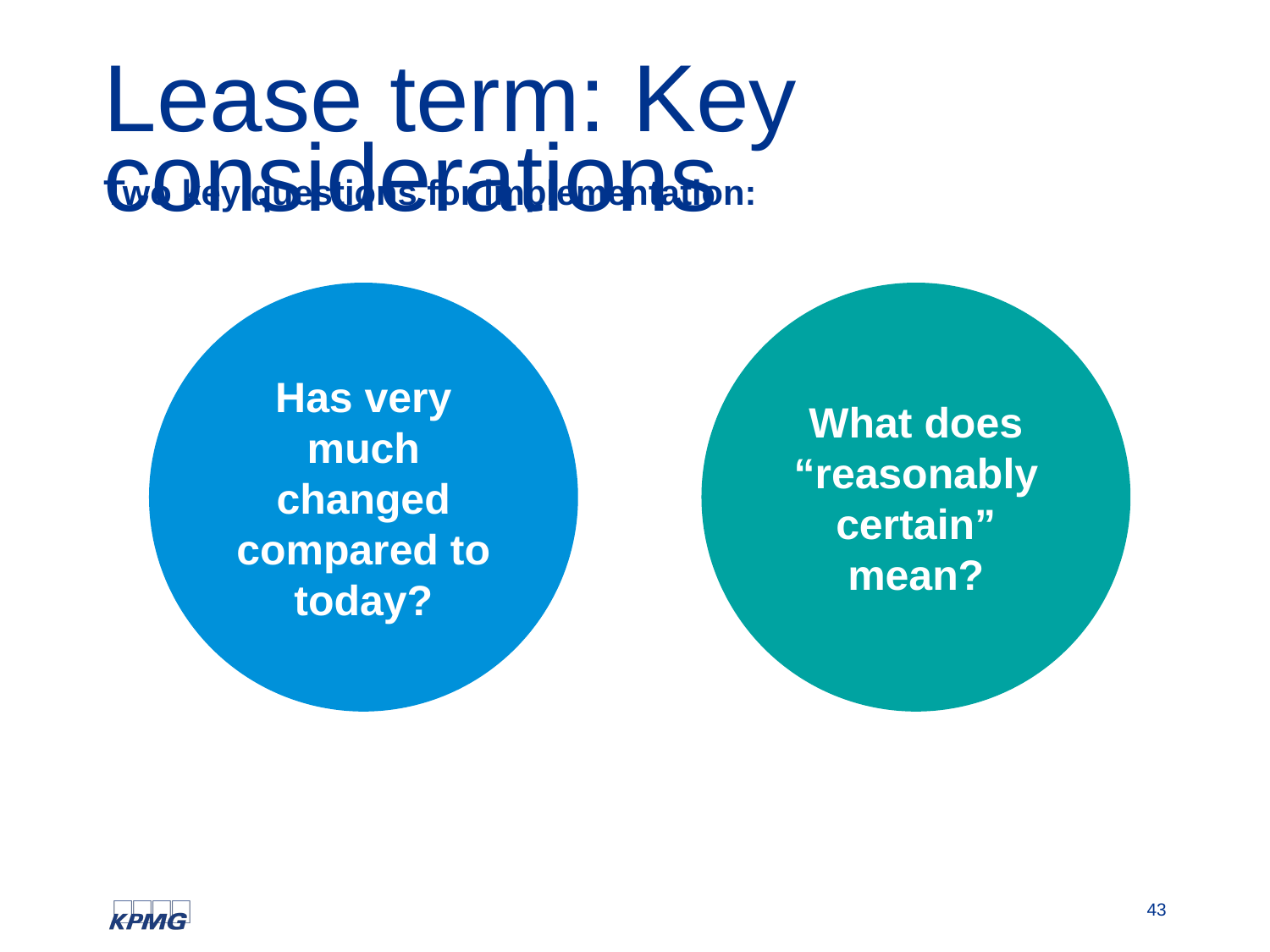

# Lease term: Key considerations
Two key questions for implementation:
Has very much changed compared to today?
What does “reasonably certain” mean?